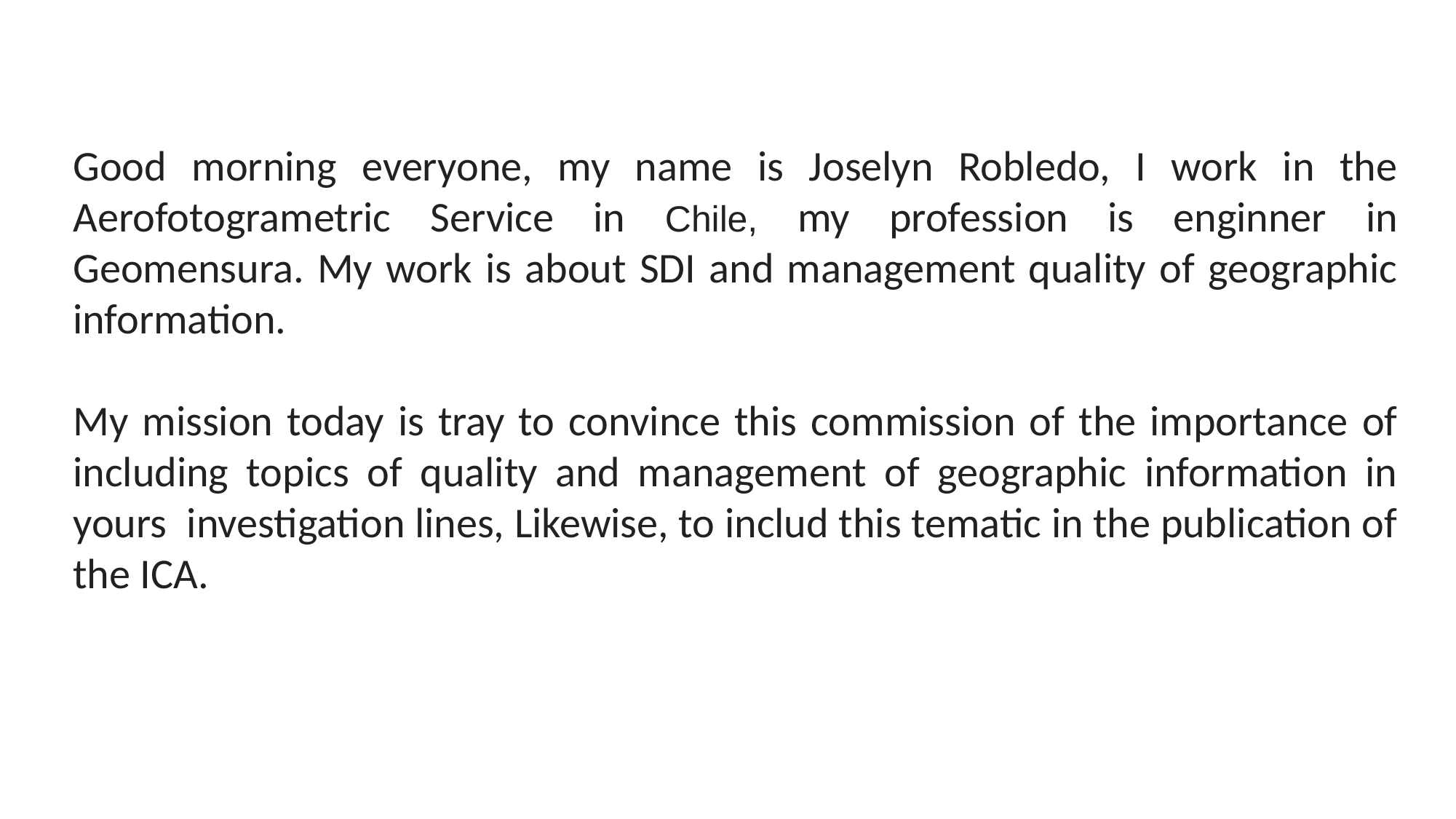

Good morning everyone, my name is Joselyn Robledo, I work in the Aerofotogrametric Service in Chile, my profession is enginner in Geomensura. My work is about SDI and management quality of geographic information.

My mission today is tray to convince this commission of the importance of including topics of quality and management of geographic information in yours  investigation lines, Likewise, to includ this tematic in the publication of the ICA.